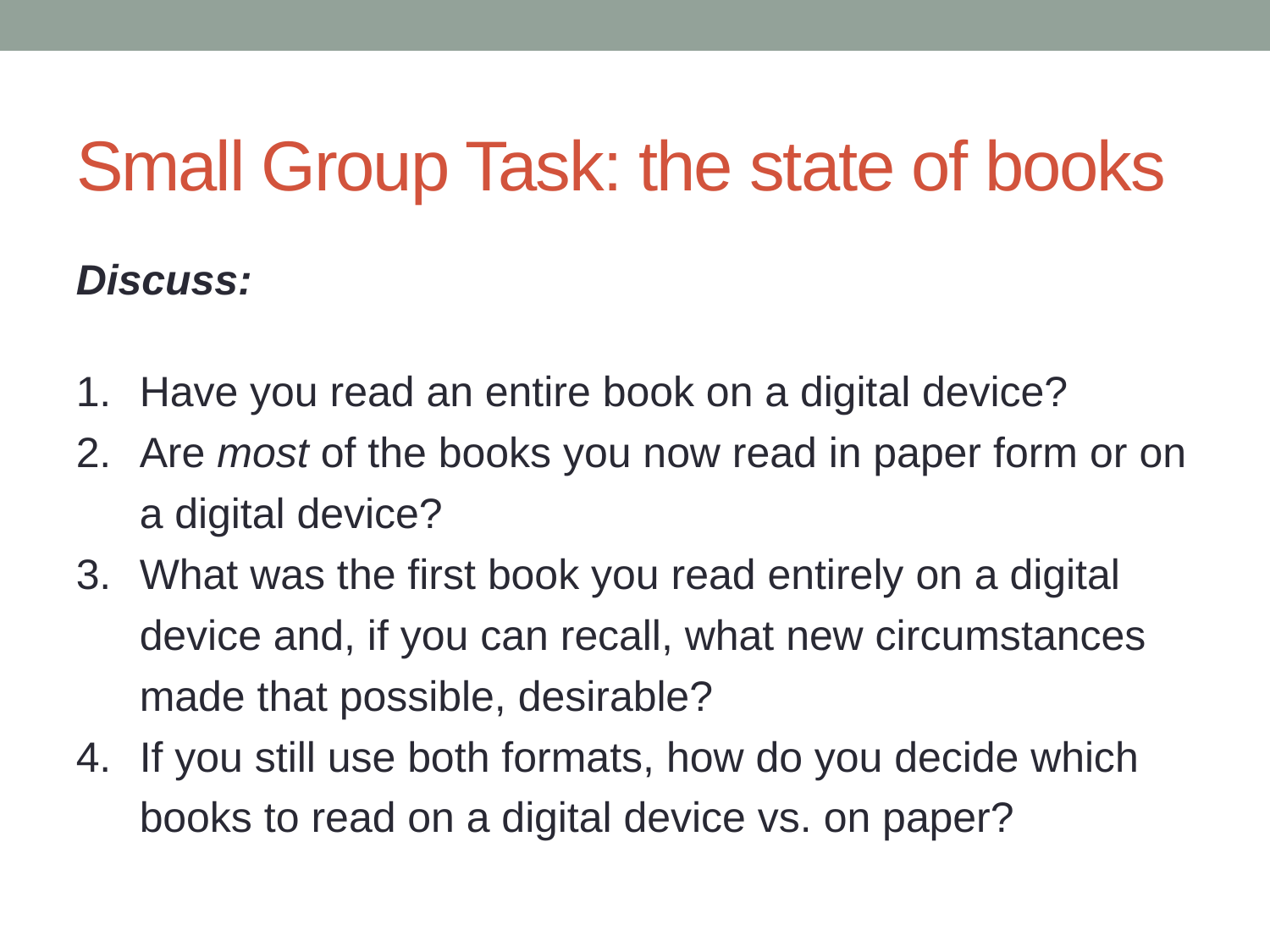

# Small Group Task: the state of books
Discuss:

Have you read an entire book on a digital device?
Are most of the books you now read in paper form or on a digital device?
What was the first book you read entirely on a digital device and, if you can recall, what new circumstances made that possible, desirable?
If you still use both formats, how do you decide which books to read on a digital device vs. on paper?